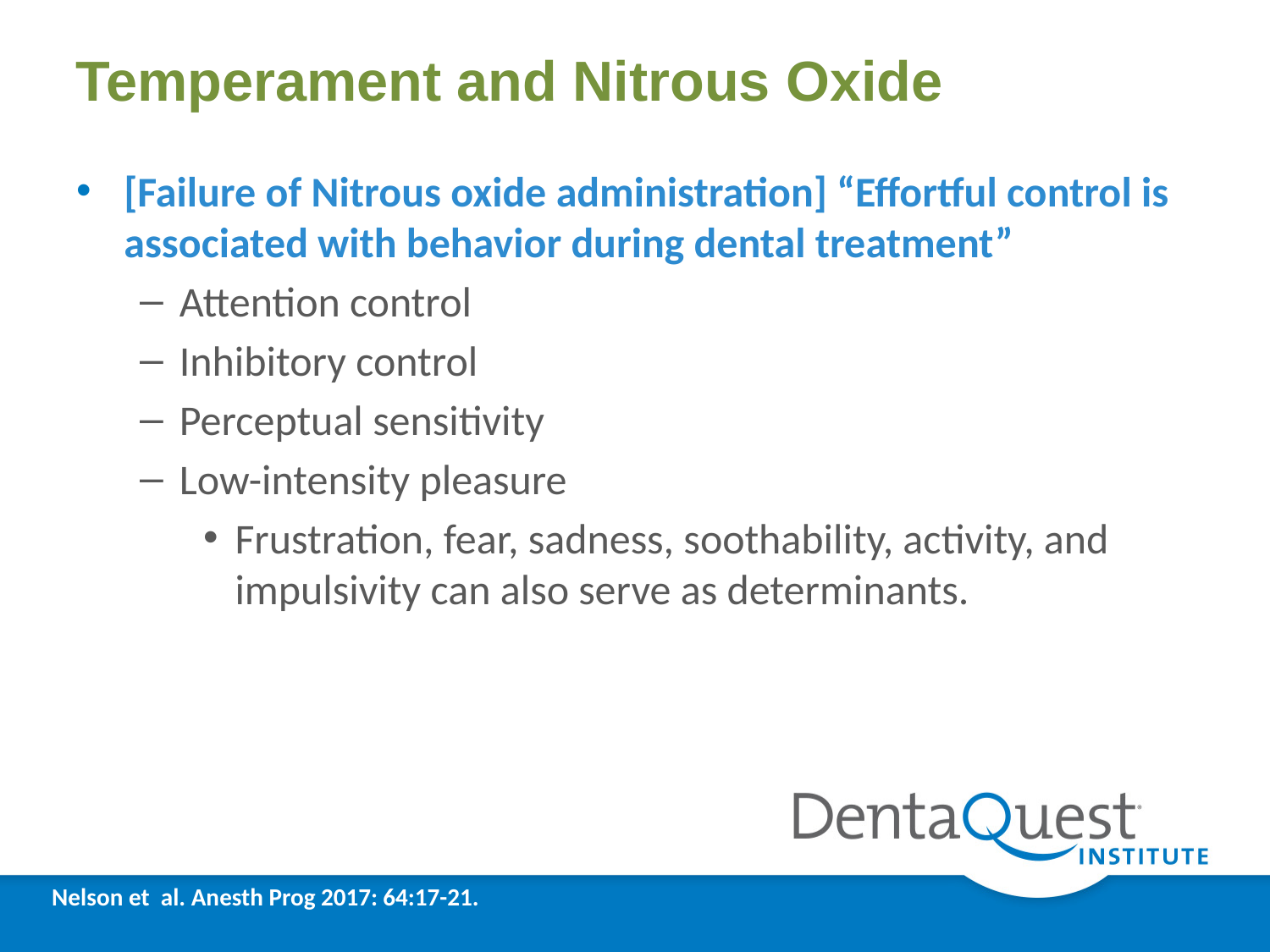

# Temperament and Nitrous Oxide
[Failure of Nitrous oxide administration] “Effortful control is associated with behavior during dental treatment”
Attention control
Inhibitory control
Perceptual sensitivity
Low-intensity pleasure
Frustration, fear, sadness, soothability, activity, and impulsivity can also serve as determinants.
Nelson et  al. Anesth Prog 2017: 64:17-21.